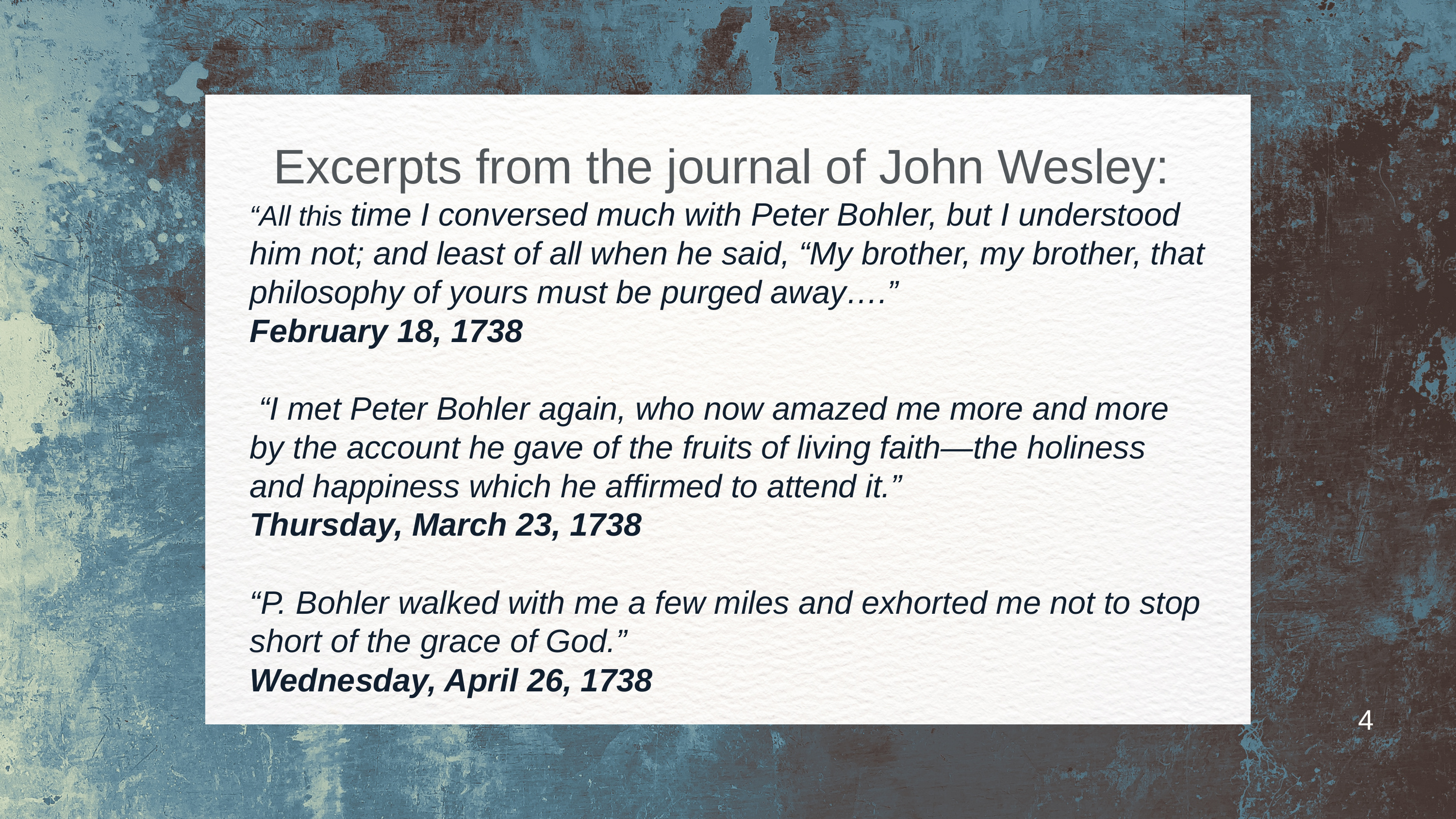

Excerpts from the journal of John Wesley:
“All this time I conversed much with Peter Bohler, but I understood him not; and least of all when he said, “My brother, my brother, that philosophy of yours must be purged away….”
February 18, 1738

 “I met Peter Bohler again, who now amazed me more and more by the account he gave of the fruits of living faith—the holiness and happiness which he affirmed to attend it.”
Thursday, March 23, 1738

“P. Bohler walked with me a few miles and exhorted me not to stop short of the grace of God.”
Wednesday, April 26, 1738
4